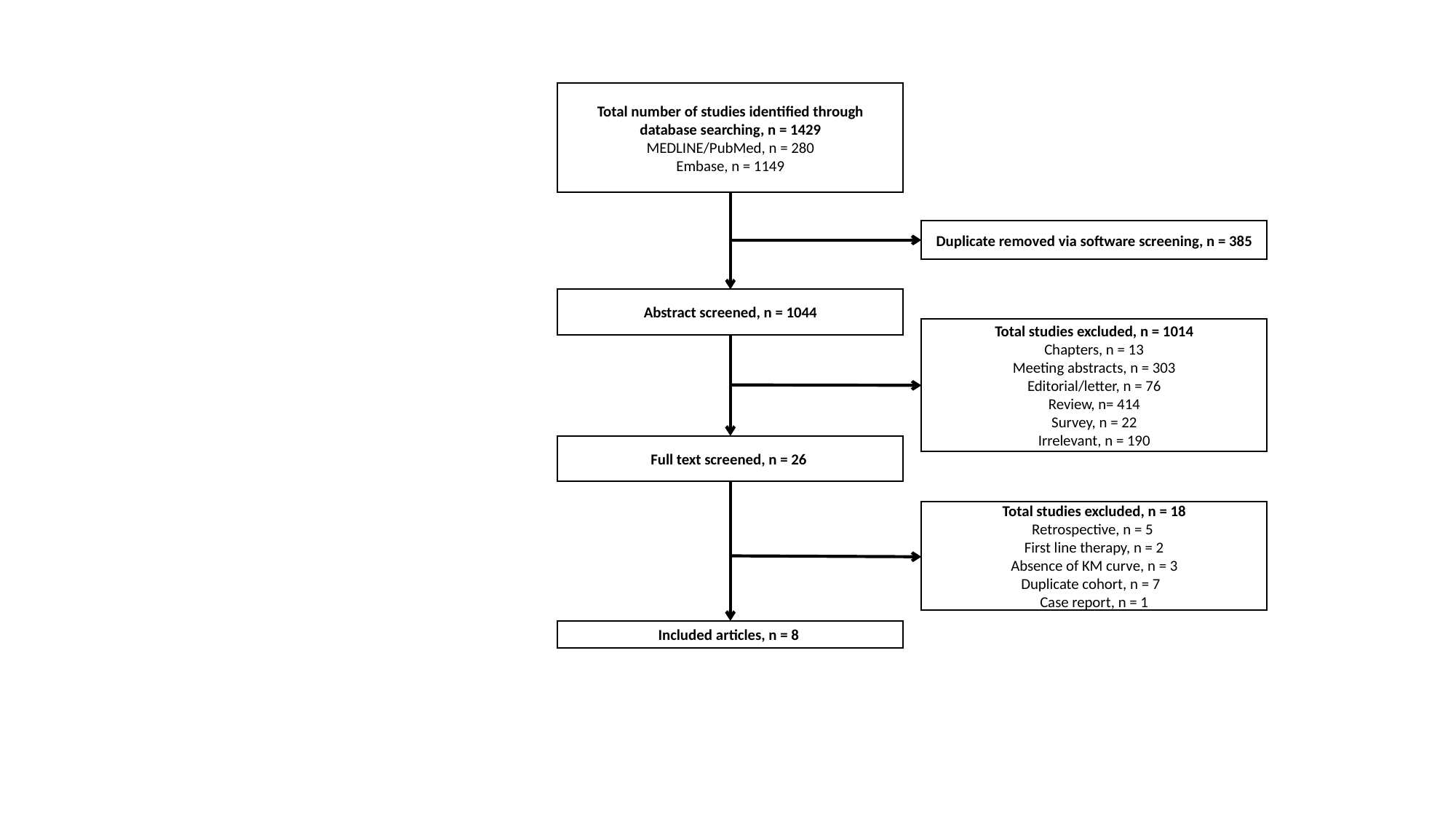

Total number of studies identified through database searching, n = 1429
MEDLINE/PubMed, n = 280
Embase, n = 1149
Duplicate removed via software screening, n = 385
Abstract screened, n = 1044
Total studies excluded, n = 1014
Chapters, n = 13
Meeting abstracts, n = 303
Editorial/letter, n = 76
Review, n= 414
Survey, n = 22
Irrelevant, n = 190
Full text screened, n = 26
Total studies excluded, n = 18
Retrospective, n = 5
First line therapy, n = 2
Absence of KM curve, n = 3
Duplicate cohort, n = 7
Case report, n = 1
Included articles, n = 8